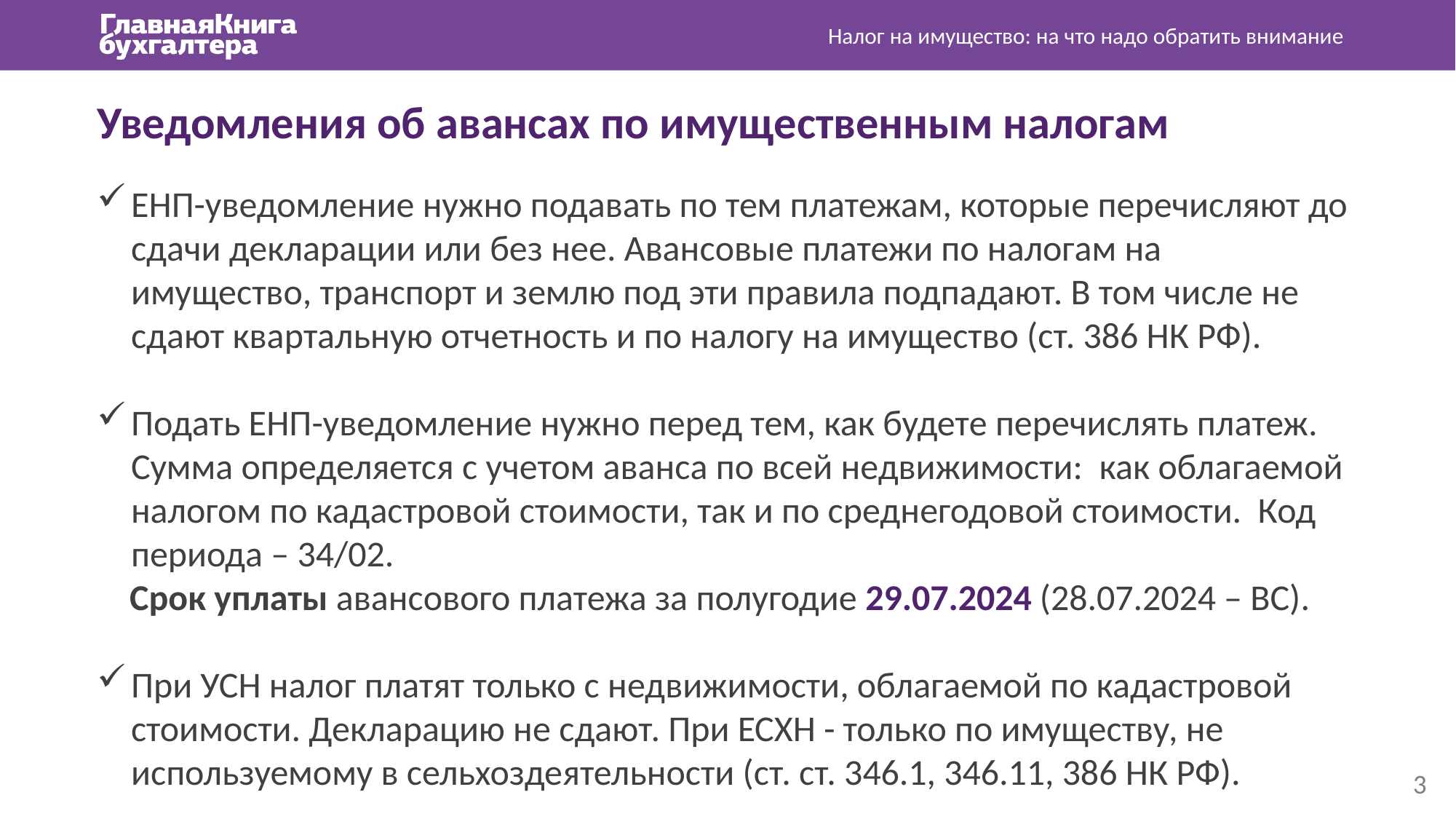

Налог на имущество: на что надо обратить внимание
Уведомления об авансах по имущественным налогам

ЕНП-уведомление нужно подавать по тем платежам, которые перечисляют до сдачи декларации или без нее. Авансовые платежи по налогам на имущество, транспорт и землю под эти правила подпадают. В том числе не сдают квартальную отчетность и по налогу на имущество (ст. 386 НК РФ).

Подать ЕНП-уведомление нужно перед тем, как будете перечислять платеж. Сумма определяется с учетом аванса по всей недвижимости:  как облагаемой налогом по кадастровой стоимости, так и по среднегодовой стоимости.  Код периода – 34/02.
    Срок уплаты авансового платежа за полугодие 29.07.2024 (28.07.2024 – ВС).

При УСН налог платят только с недвижимости, облагаемой по кадастровой стоимости. Декларацию не сдают. При ЕСХН - только по имуществу, не используемому в сельхоздеятельности (ст. ст. 346.1, 346.11, 386 НК РФ).